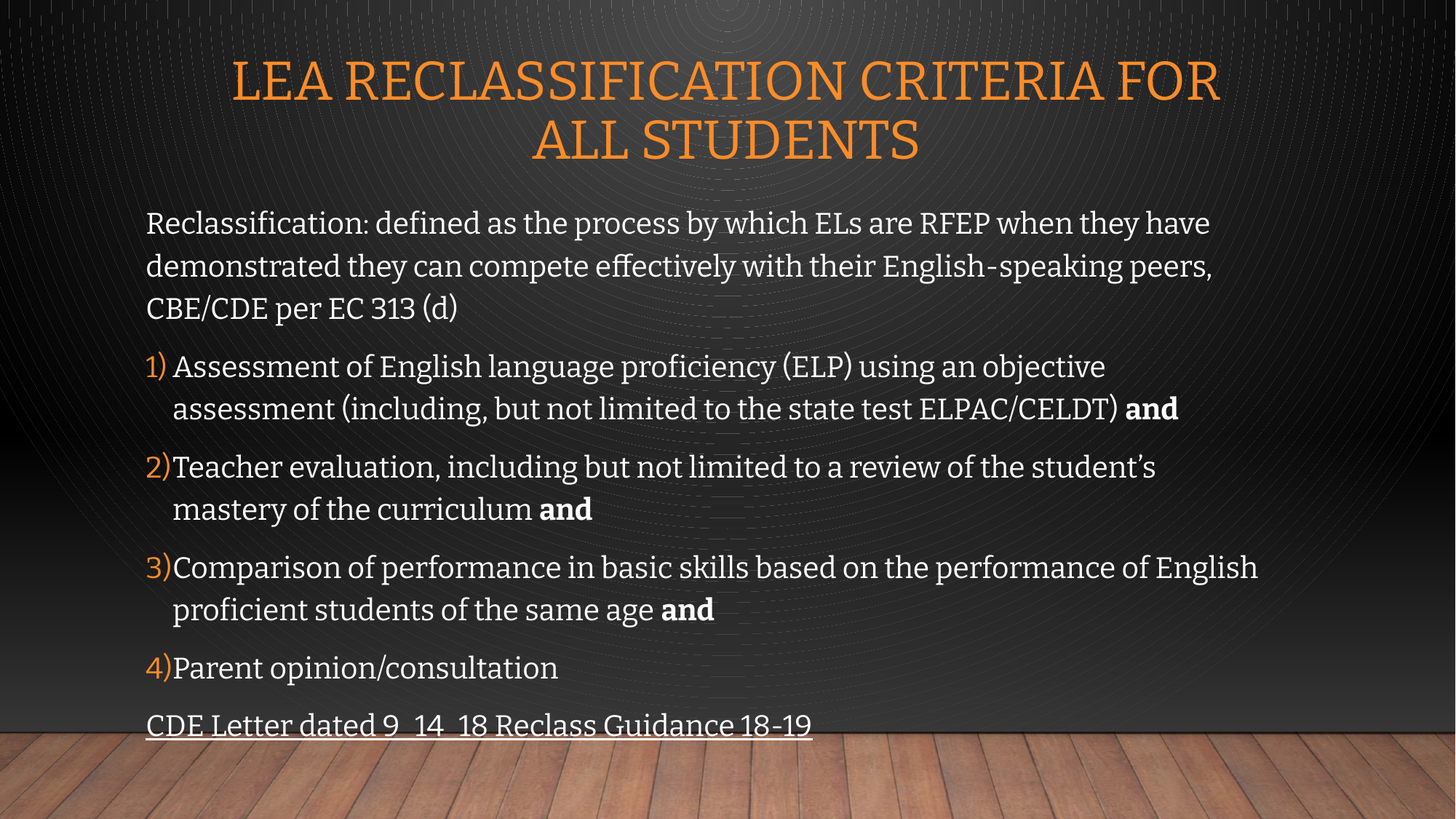

# LEA Reclassification Criteria for all students
Reclassification: defined as the process by which ELs are RFEP when they have demonstrated they can compete effectively with their English-speaking peers, CBE/CDE per EC 313 (d)
Assessment of English language proficiency (ELP) using an objective assessment (including, but not limited to the state test ELPAC/CELDT) and
Teacher evaluation, including but not limited to a review of the student’s mastery of the curriculum and
Comparison of performance in basic skills based on the performance of English proficient students of the same age and
Parent opinion/consultation
CDE Letter dated 9_14_18 Reclass Guidance 18-19